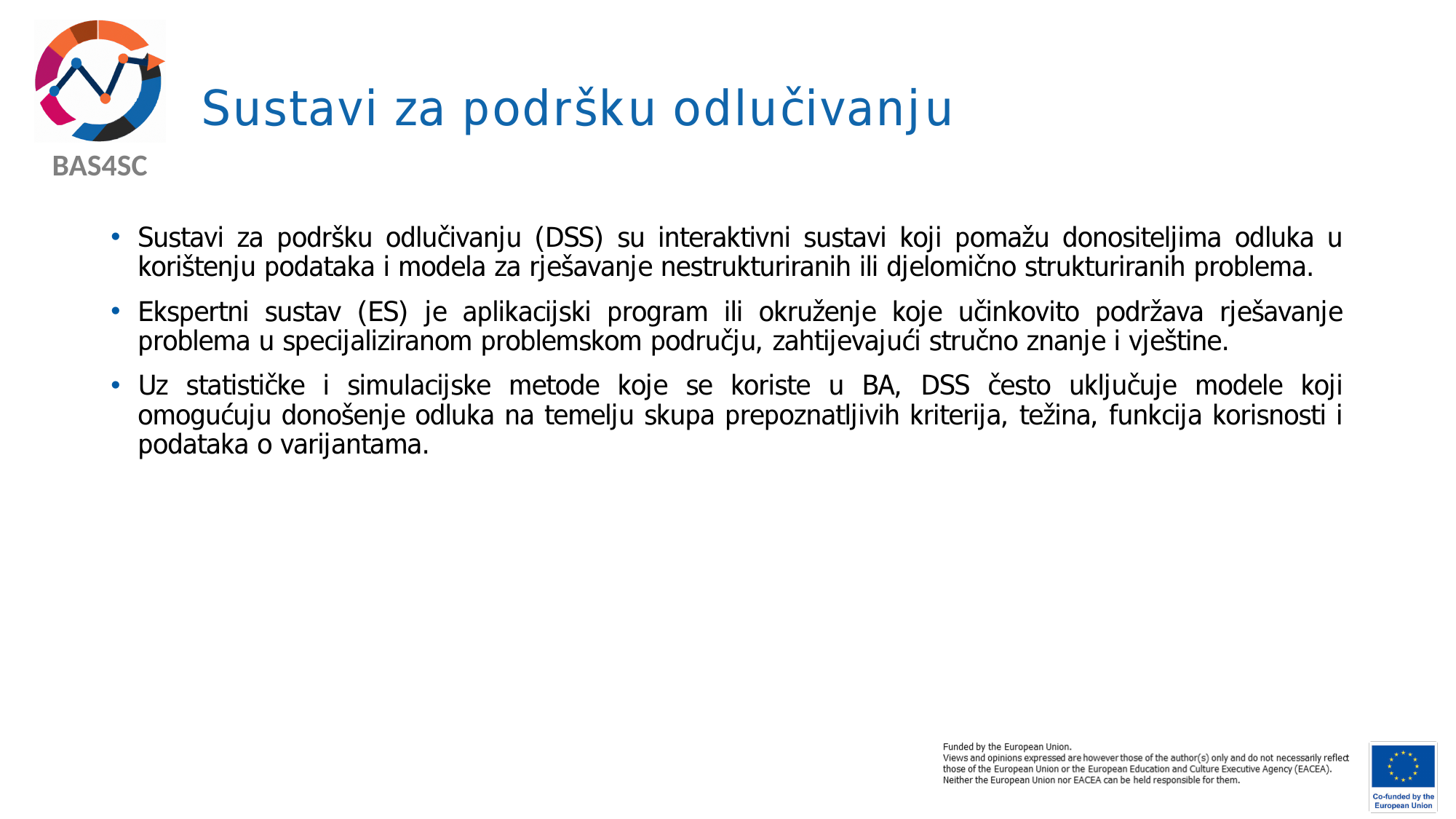

# Sustavi za podršku odlučivanju
Sustavi za podršku odlučivanju (DSS) su interaktivni sustavi koji pomažu donositeljima odluka u korištenju podataka i modela za rješavanje nestrukturiranih ili djelomično strukturiranih problema.
Ekspertni sustav (ES) je aplikacijski program ili okruženje koje učinkovito podržava rješavanje problema u specijaliziranom problemskom području, zahtijevajući stručno znanje i vještine.
Uz statističke i simulacijske metode koje se koriste u BA, DSS često uključuje modele koji omogućuju donošenje odluka na temelju skupa prepoznatljivih kriterija, težina, funkcija korisnosti i podataka o varijantama.